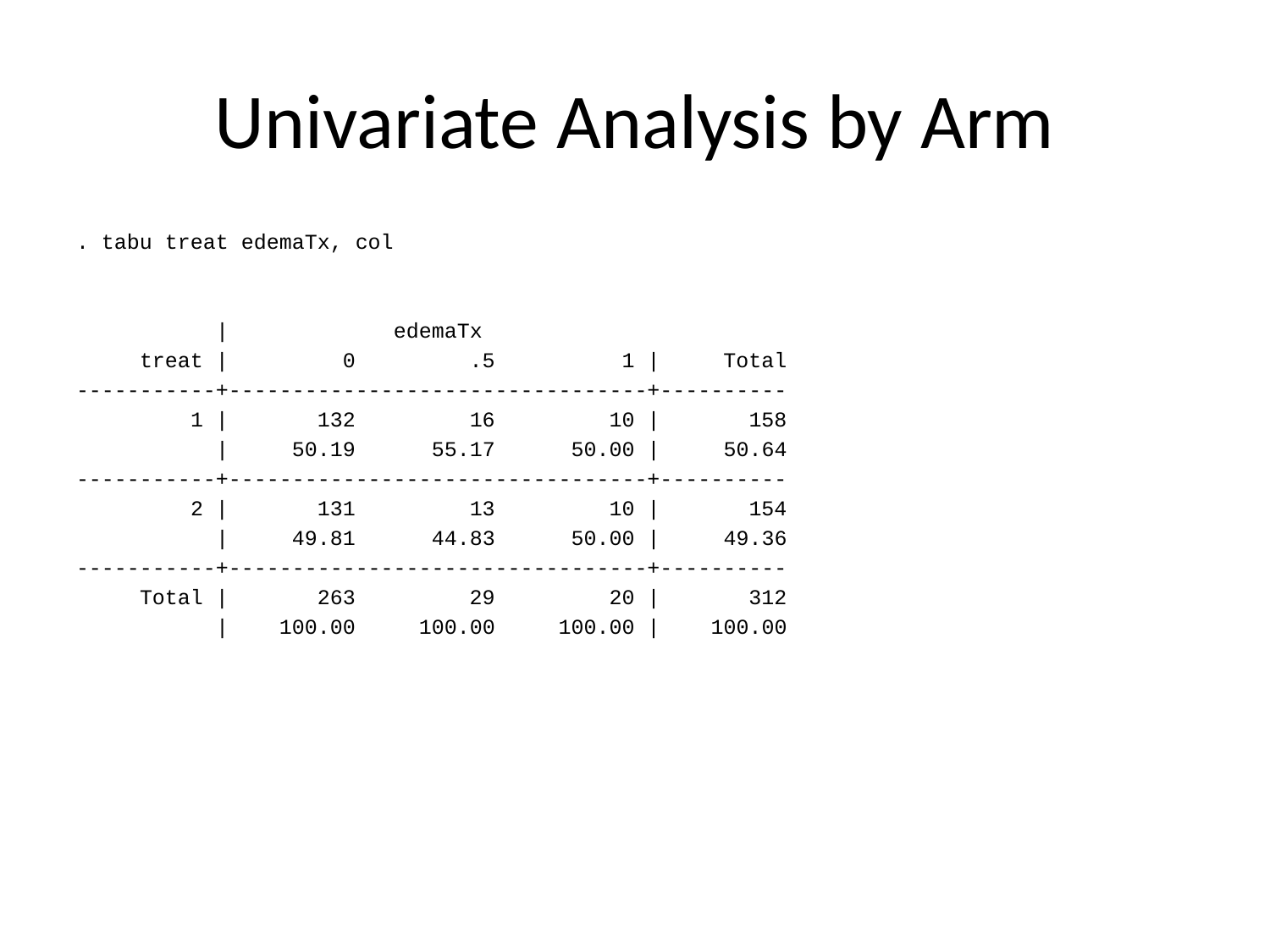

# Univariate Analysis by Arm
. tabu treat edemaTx, col

           |             edemaTx
     treat |         0         .5          1 |     Total
-----------+---------------------------------+----------
         1 |       132         16         10 |       158
           |     50.19      55.17      50.00 |     50.64
-----------+---------------------------------+----------
         2 |       131         13         10 |       154
           |     49.81      44.83      50.00 |     49.36
-----------+---------------------------------+----------
     Total |       263         29         20 |       312
           |    100.00     100.00     100.00 |    100.00